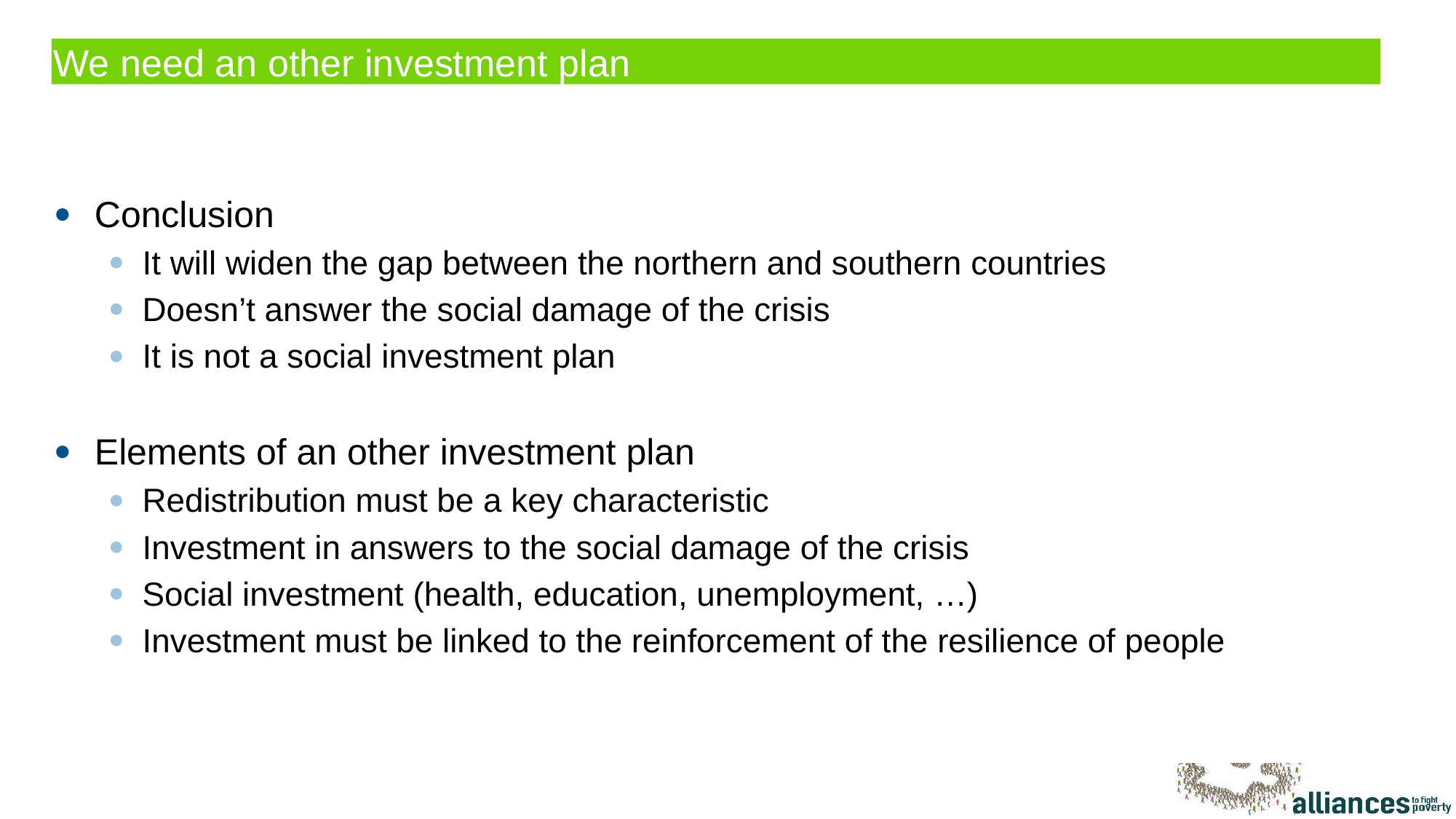

# We need an other investment plan
Conclusion
It will widen the gap between the northern and southern countries
Doesn’t answer the social damage of the crisis
It is not a social investment plan

Elements of an other investment plan
Redistribution must be a key characteristic
Investment in answers to the social damage of the crisis
Social investment (health, education, unemployment, …)
Investment must be linked to the reinforcement of the resilience of people